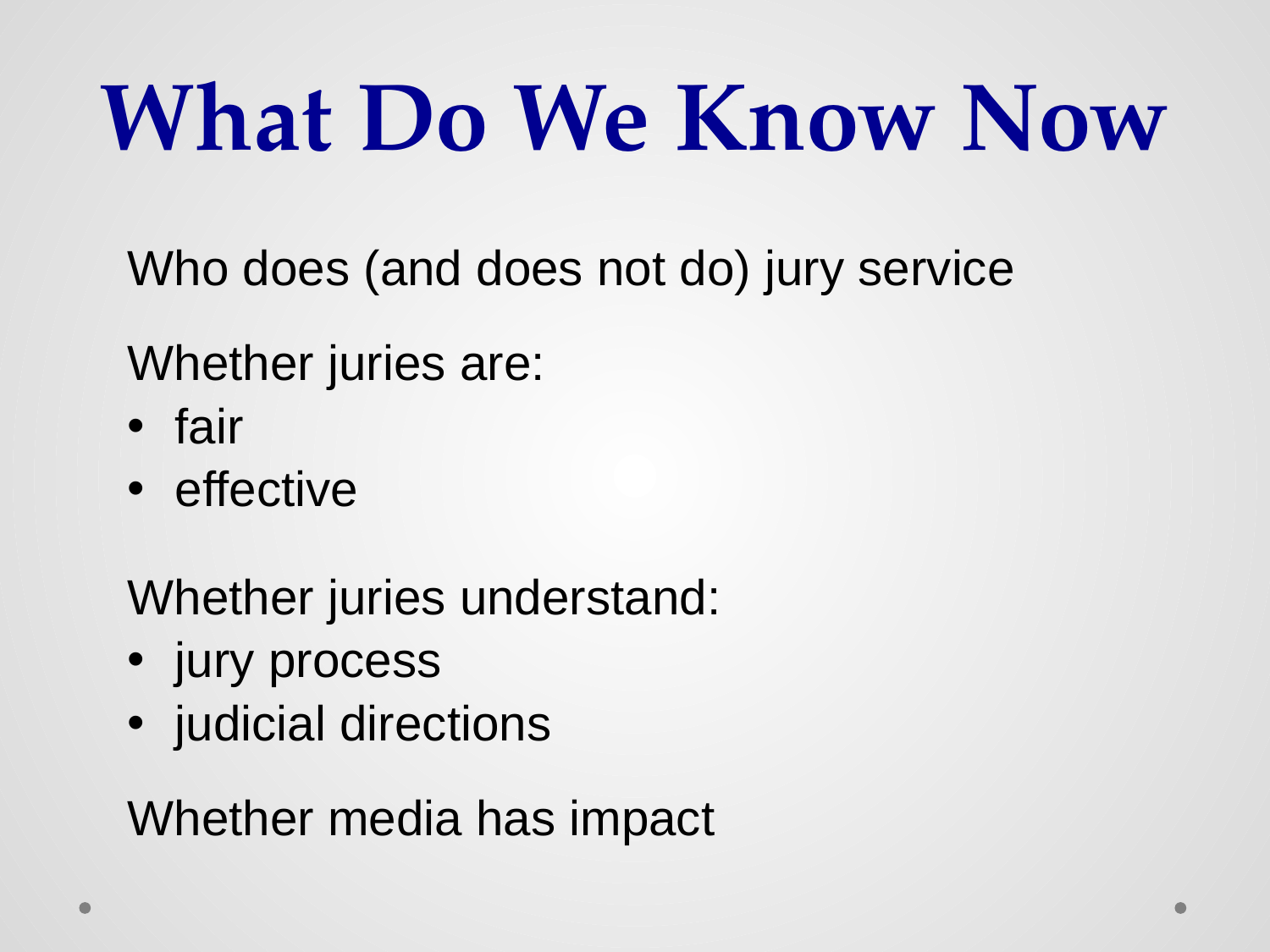

# What Do We Know Now

Who does (and does not do) jury service

Whether juries are:
fair
effective

Whether juries understand:
jury process
judicial directions

Whether media has impact